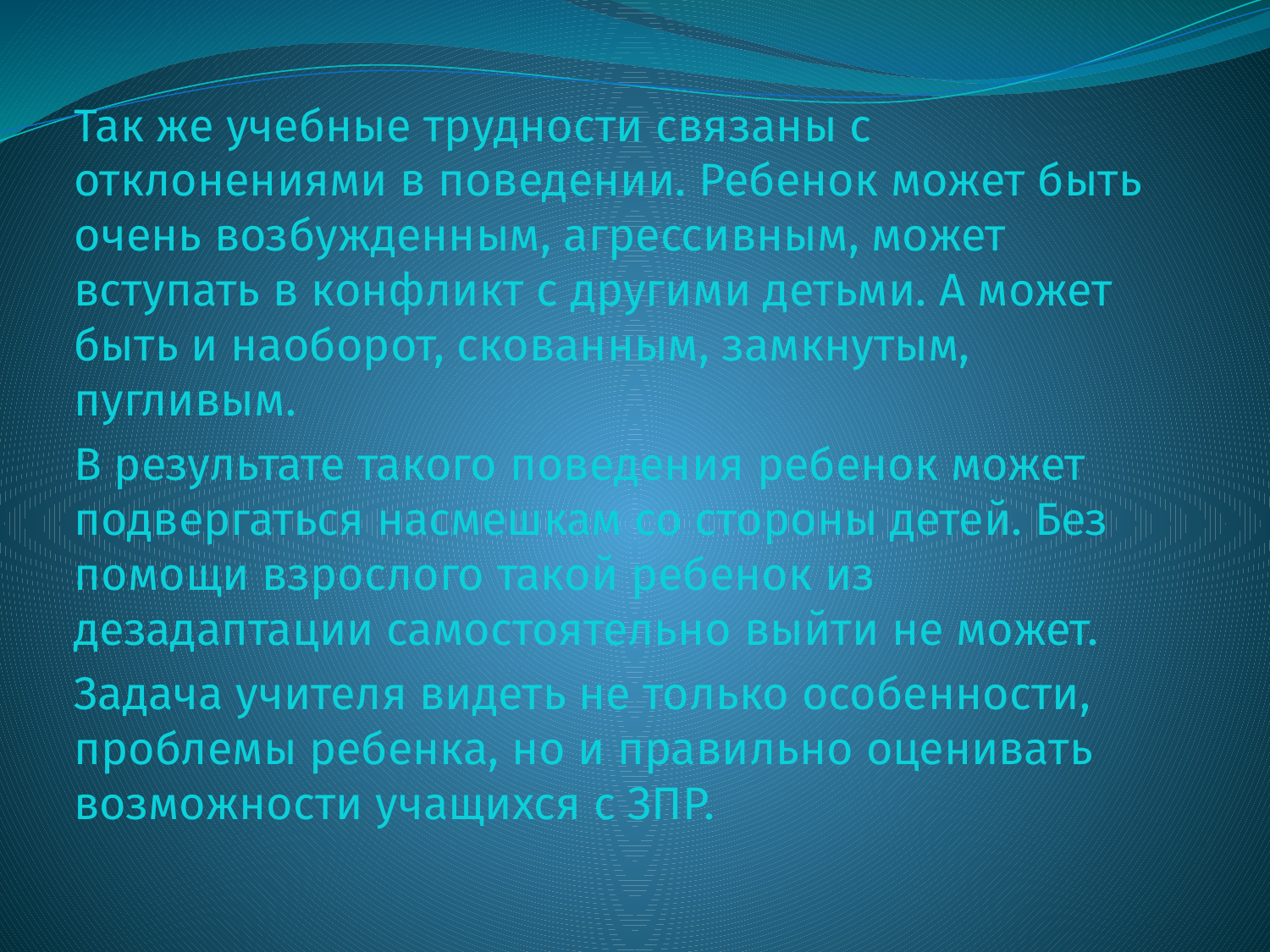

Так же учебные трудности связаны с отклонениями в поведении. Ребенок может быть очень возбужденным, агрессивным, может вступать в конфликт с другими детьми. А может быть и наоборот, скованным, замкнутым, пугливым.
В результате такого поведения ребенок может подвергаться насмешкам со стороны детей. Без помощи взрослого такой ребенок из дезадаптации самостоятельно выйти не может.
Задача учителя видеть не только особенности, проблемы ребенка, но и правильно оценивать возможности учащихся с ЗПР.